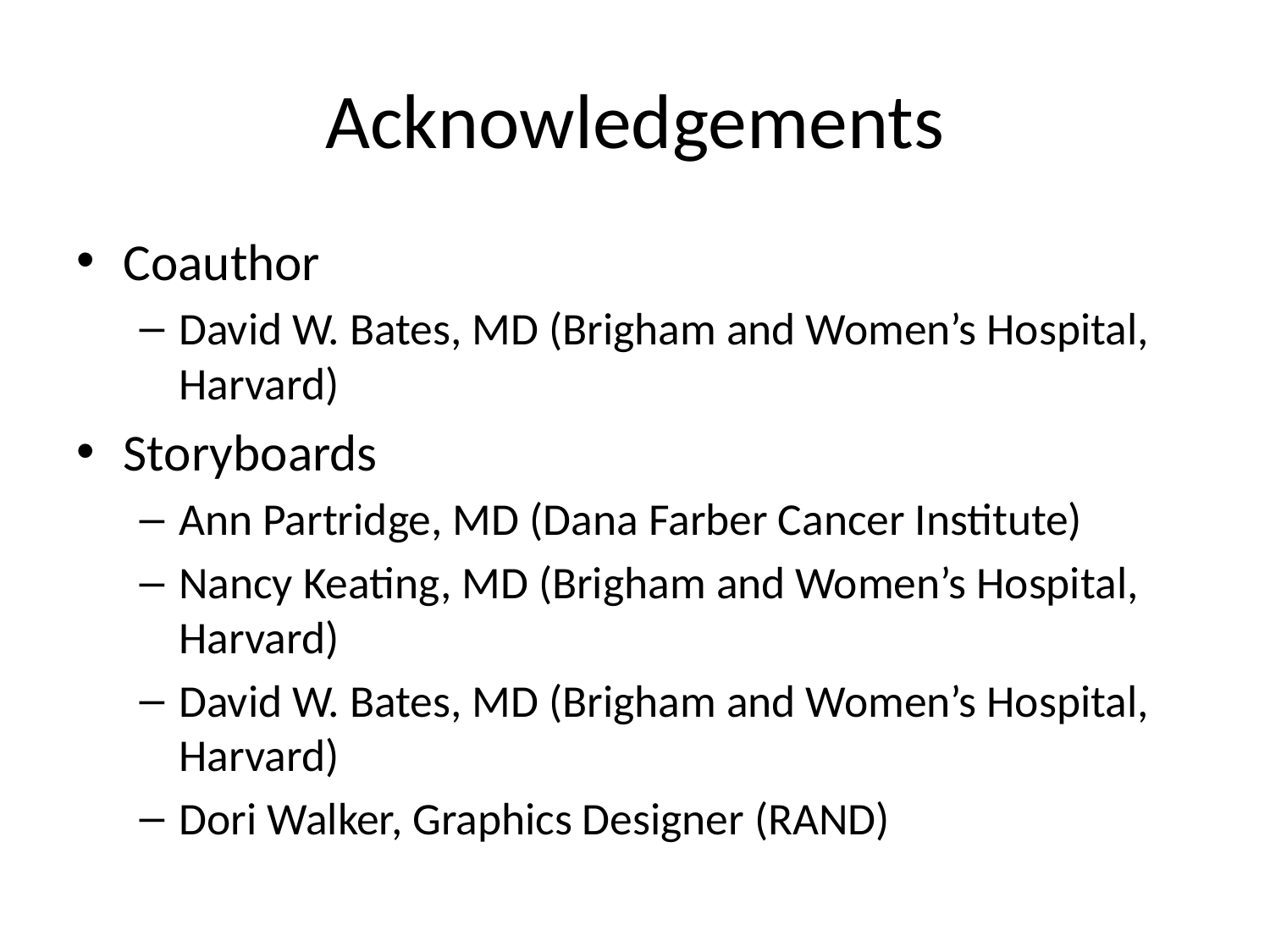

# Acknowledgements
Coauthor
David W. Bates, MD (Brigham and Women’s Hospital, Harvard)
Storyboards
Ann Partridge, MD (Dana Farber Cancer Institute)
Nancy Keating, MD (Brigham and Women’s Hospital, Harvard)
David W. Bates, MD (Brigham and Women’s Hospital, Harvard)
Dori Walker, Graphics Designer (RAND)